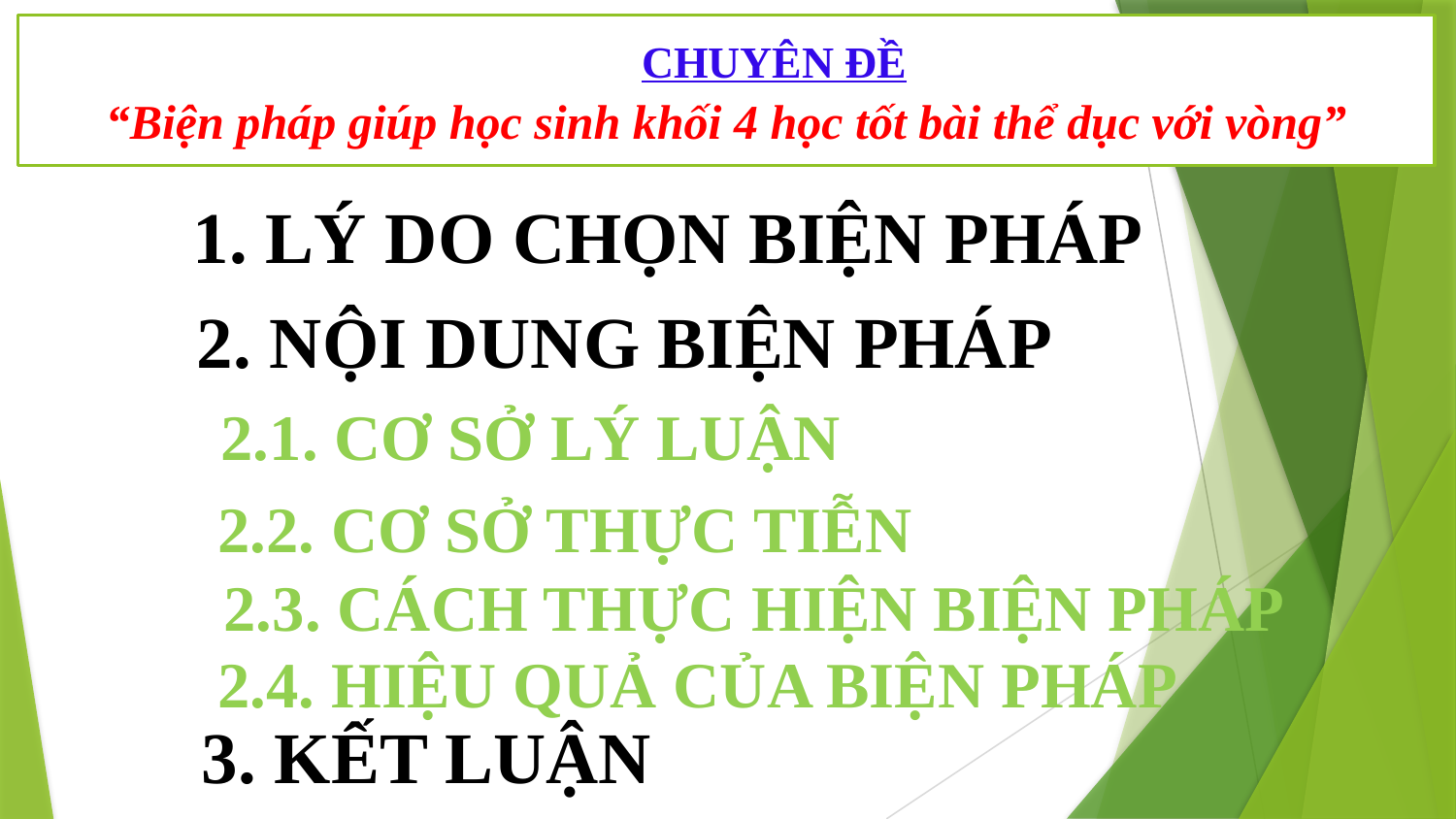

“Biện pháp giúp học sinh khối 4 học tốt bài thể dục với vòng”
CHUYÊN ĐỀ

1. LÝ DO CHỌN BIỆN PHÁP
2. NỘI DUNG BIỆN PHÁP

2.1. CƠ SỞ LÝ LUẬN
2.2. CƠ SỞ THỰC TIỄN
2.3. CÁCH THỰC HIỆN BIỆN PHÁP
2.4. HIỆU QUẢ CỦA BIỆN PHÁP
3. KẾT LUẬN